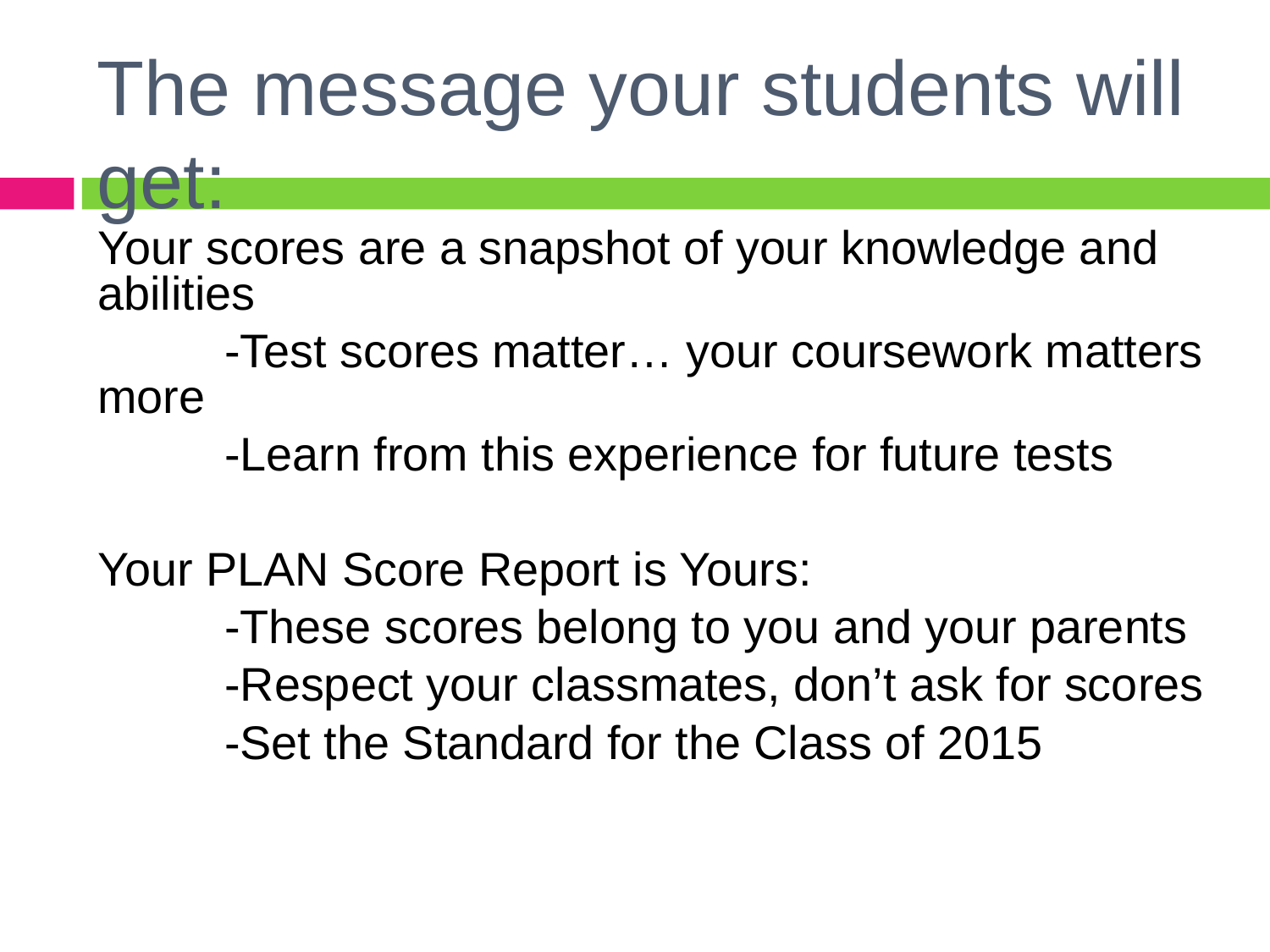

The message your students will get:
Your scores are a snapshot of your knowledge and abilities
	-Test scores matter… your coursework matters more
	-Learn from this experience for future tests

Your PLAN Score Report is Yours:
	-These scores belong to you and your parents
	-Respect your classmates, don’t ask for scores
	-Set the Standard for the Class of 2015